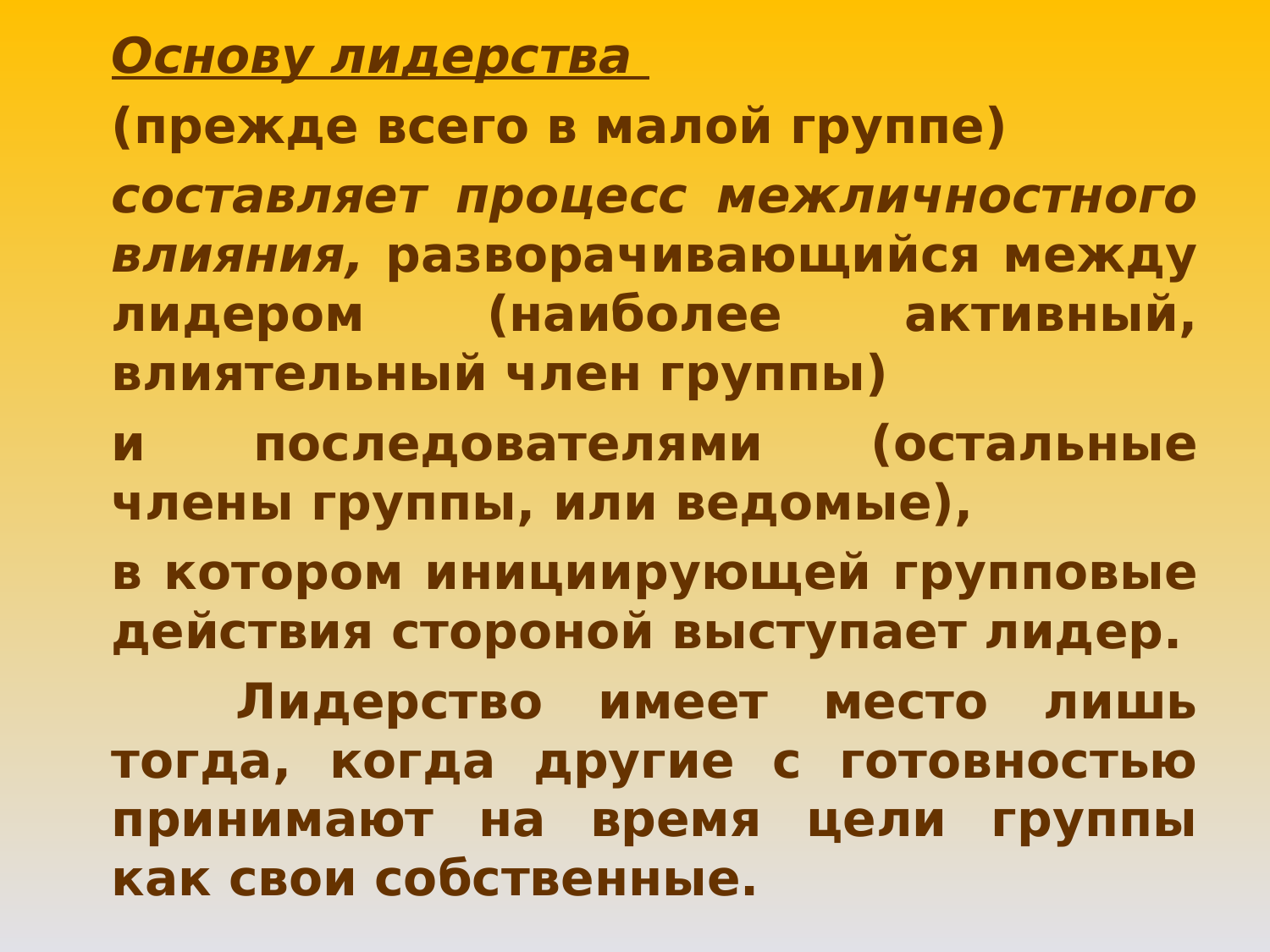

Основу лидерства
(прежде всего в малой группе)
составляет процесс межличностного влияния, разворачивающийся между лидером (наиболее активный, влиятельный член группы)
и последователями (остальные члены группы, или ведомые),
в котором инициирующей групповые действия стороной выступает лидер.
		Лидерство имеет место лишь тогда, когда другие с готовностью принимают на время цели группы как свои собственные.